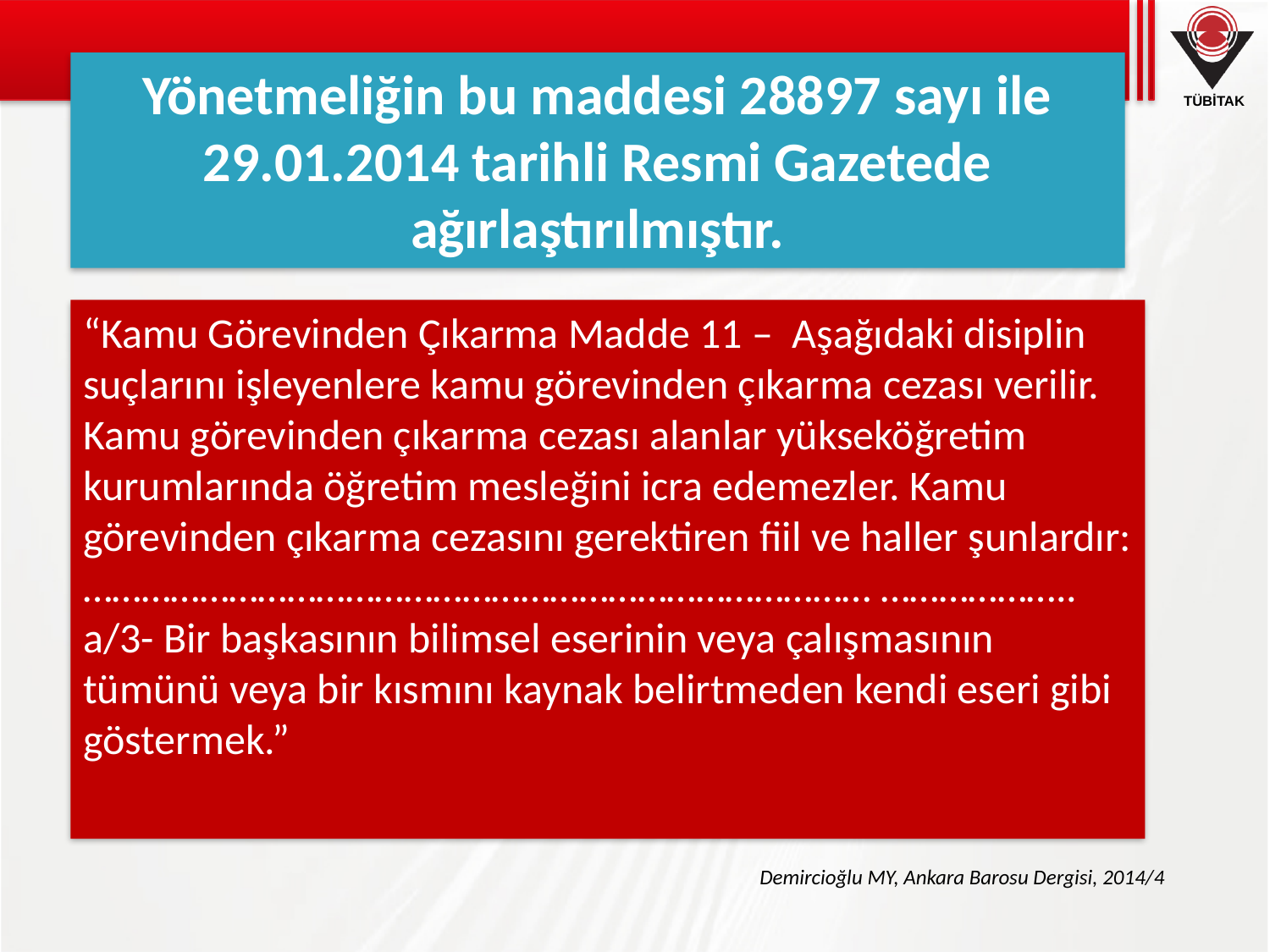

# Yönetmeliğin bu maddesi 28897 sayı ile 29.01.2014 tarihli Resmi Gazetede ağırlaştırılmıştır.
“Kamu Görevinden Çıkarma Madde 11 –  Aşağıdaki disiplin suçlarını işleyenlere kamu görevinden çıkarma cezası verilir. Kamu görevinden çıkarma cezası alanlar yükseköğretim kurumlarında öğretim mesleğini icra edemezler. Kamu görevinden çıkarma cezasını gerektiren fiil ve haller şunlardır: ……………………………………………………………………… ……………….. a/3- Bir başkasının bilimsel eserinin veya çalışmasının tümünü veya bir kısmını kaynak belirtmeden kendi eseri gibi göstermek.”
Demircioğlu MY, Ankara Barosu Dergisi, 2014/4